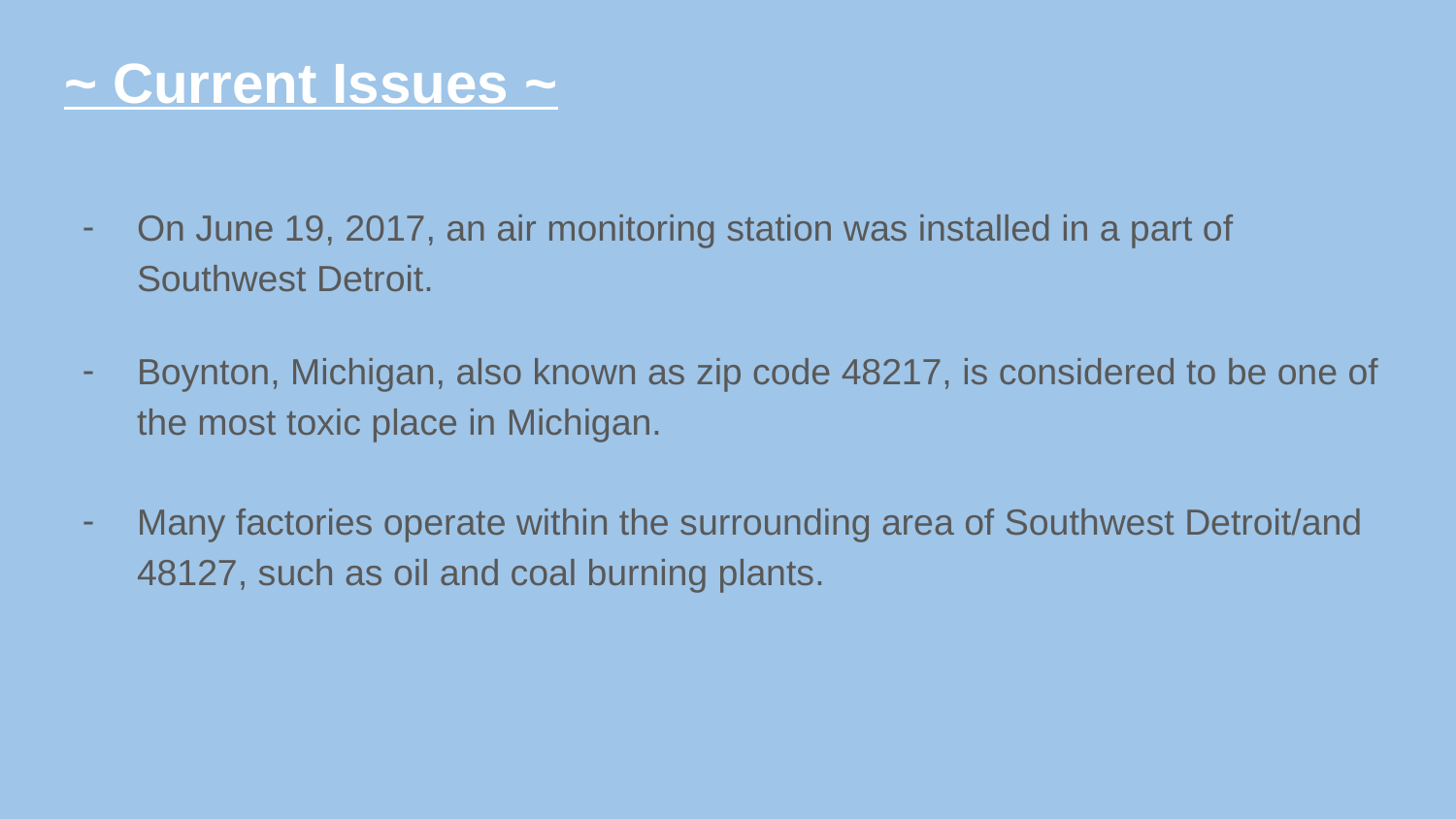

# ~ Current Issues ~
On June 19, 2017, an air monitoring station was installed in a part of Southwest Detroit.
Boynton, Michigan, also known as zip code 48217, is considered to be one of the most toxic place in Michigan.
Many factories operate within the surrounding area of Southwest Detroit/and 48127, such as oil and coal burning plants.